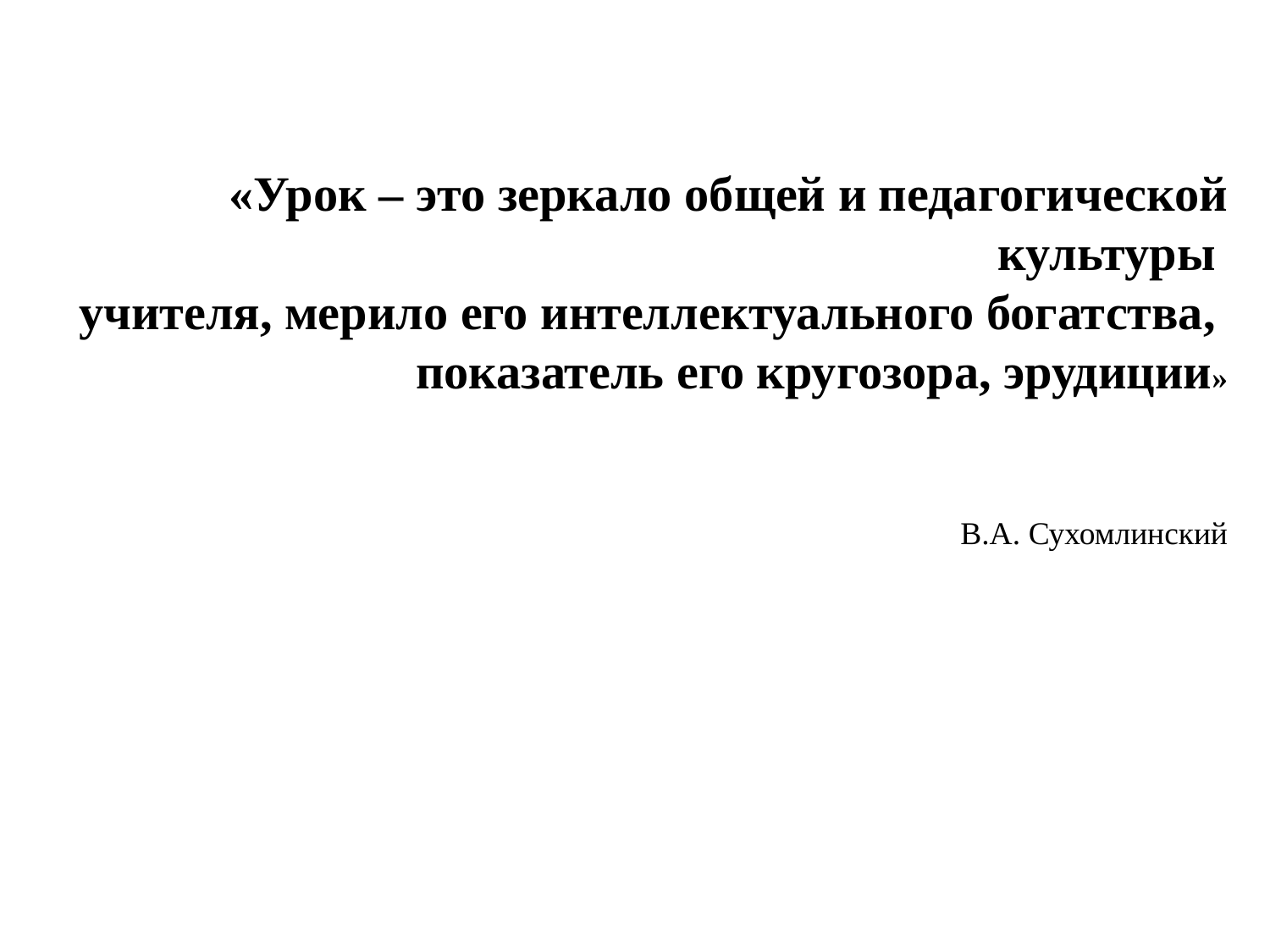

«Урок – это зеркало общей и педагогической культуры
учителя, мерило его интеллектуального богатства,
показатель его кругозора, эрудиции»

В.А. Сухомлинский